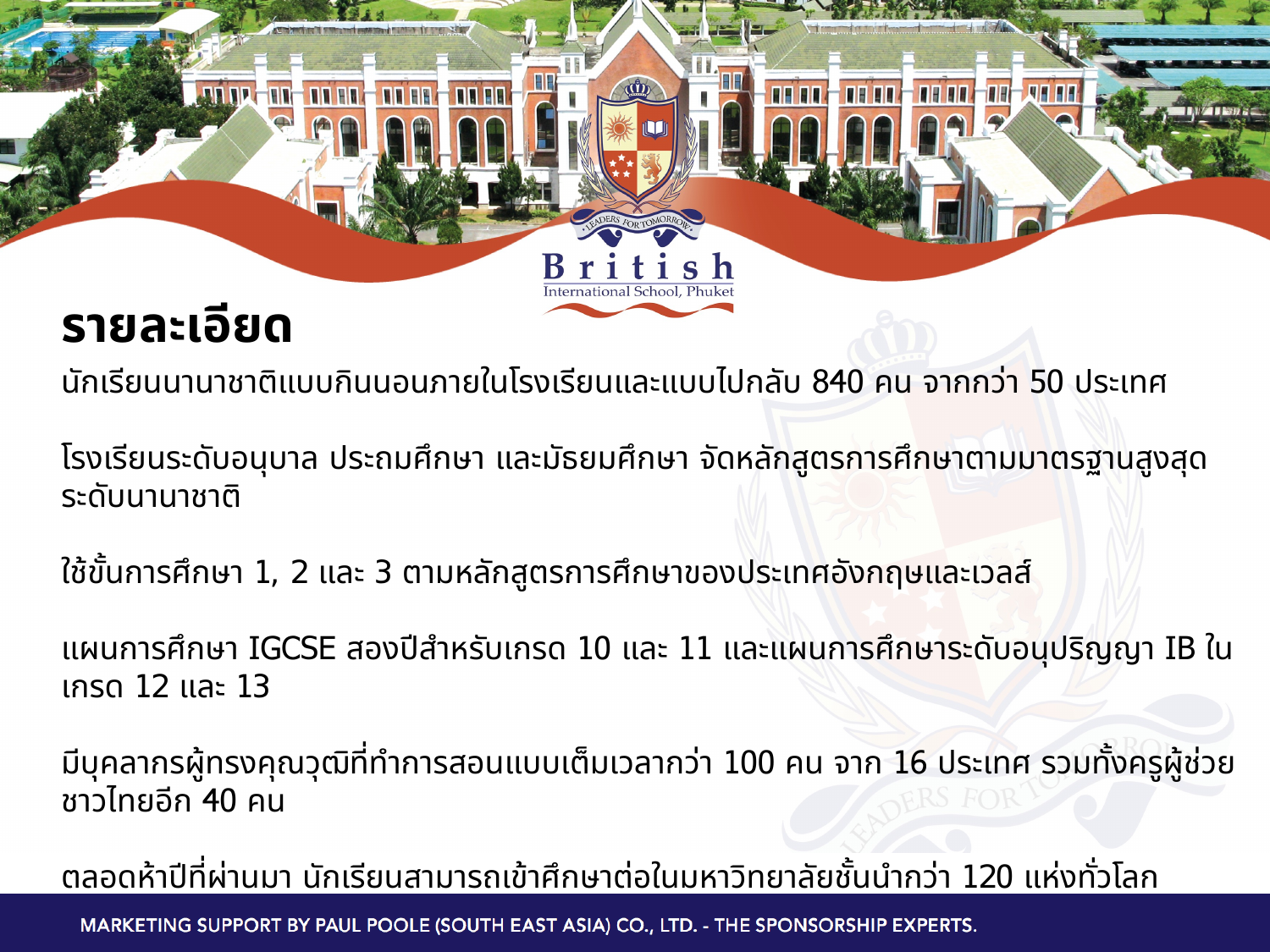

# รายละเอียด
นักเรียนนานาชาติแบบกินนอนภายในโรงเรียนและแบบไปกลับ 840 คน จากกว่า 50 ประเทศ

โรงเรียนระดับอนุบาล ประถมศึกษา และมัธยมศึกษา จัดหลักสูตรการศึกษาตามมาตรฐานสูงสุดระดับนานาชาติ

ใช้ขั้นการศึกษา 1, 2 และ 3 ตามหลักสูตรการศึกษาของประเทศอังกฤษและเวลส์

แผนการศึกษา IGCSE สองปีสำหรับเกรด 10 และ 11 และแผนการศึกษาระดับอนุปริญญา IB ในเกรด 12 และ 13

มีบุคลากรผู้ทรงคุณวุฒิที่ทำการสอนแบบเต็มเวลากว่า 100 คน จาก 16 ประเทศ รวมทั้งครูผู้ช่วยชาวไทยอีก 40 คน

ตลอดห้าปีที่ผ่านมา นักเรียนสามารถเข้าศึกษาต่อในมหาวิทยาลัยชั้นนำกว่า 120 แห่งทั่วโลก